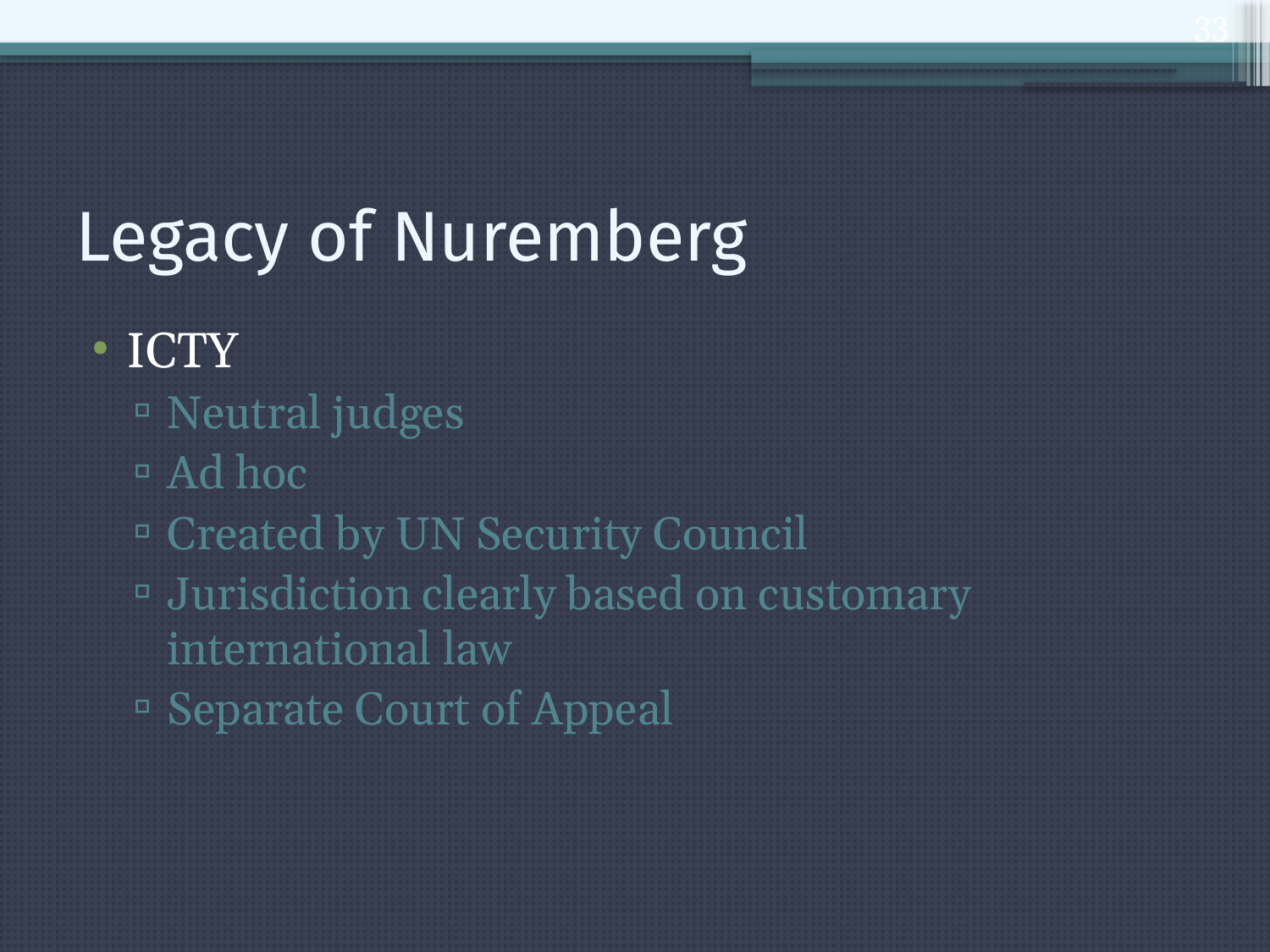

33
# Legacy of Nuremberg
ICTY
Neutral judges
Ad hoc
Created by UN Security Council
Jurisdiction clearly based on customary international law
Separate Court of Appeal